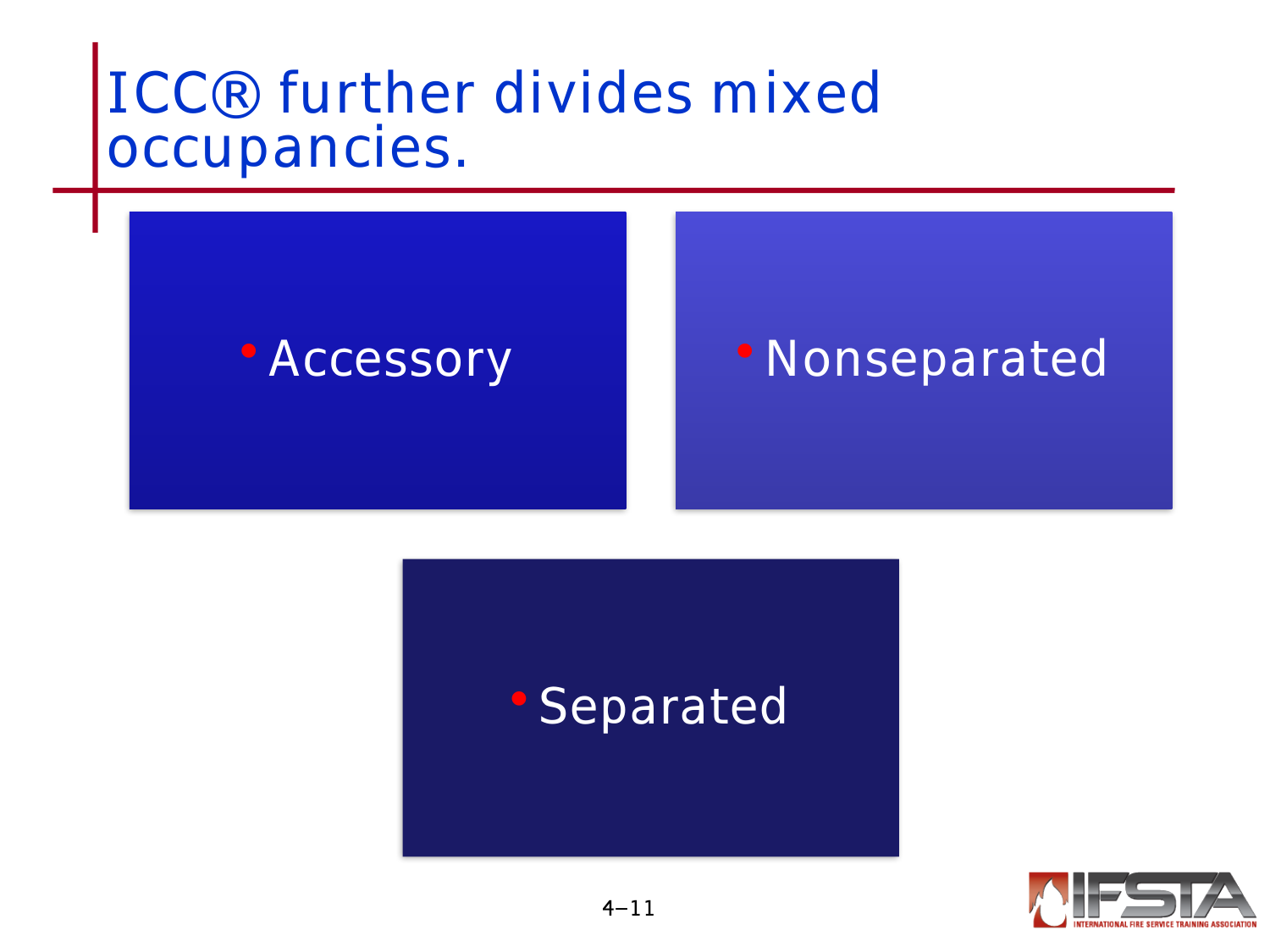

# ICC® further divides mixed occupancies.
Accessory
Nonseparated
Separated
4–11